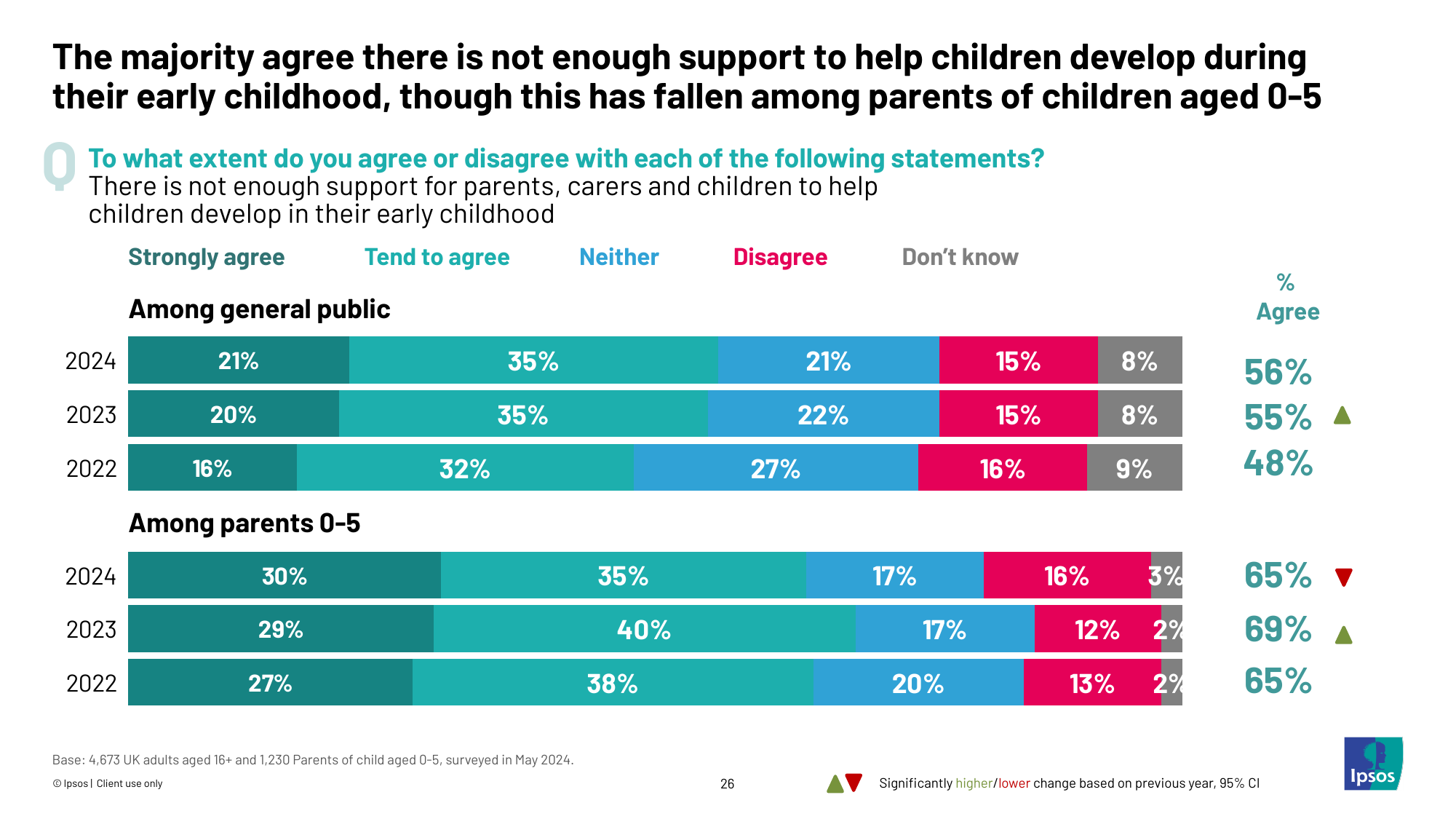

# The majority agree there is not enough support to help children develop during their early childhood, though this has fallen among parents of children aged 0-5
Q
To what extent do you agree or disagree with each of the following statements?
There is not enough support for parents, carers and children to help
children develop in their early childhood
Strongly agree                Tend to agree              Neither               Disagree               Don’t know
%
Agree
Among general public

### Chart

| Category | I know a great deal | I know a fair amount | I know just a little | I have heard of this phrase but know nothing | I have never heard of this phrase |
|---|---|---|---|---|---|
| 2024 | 0.21 | 0.35 | 0.21 | 0.15 | 0.08 |
| 2023 | 0.2 | 0.35 | 0.22 | 0.15 | 0.08 |
| 2022 | 0.16 | 0.32 | 0.27 | 0.16 | 0.09 |
|  | None | None | None | None | None |
| 2024 | 0.3 | 0.35 | 0.17 | 0.16 | 0.03 |
| 2023 | 0.29 | 0.4 | 0.17 | 0.12 | 0.02 |
| 2022 | 0.27 | 0.38 | 0.2 | 0.13 | 0.02 |
56%
55%

48%
Among parents 0-5
65%

69%

65%
Base: 4,673 UK adults aged 16+ and 1,230 Parents of child aged 0-5, surveyed in May 2024.
Significantly higher/lower change based on previous year, 95% CI